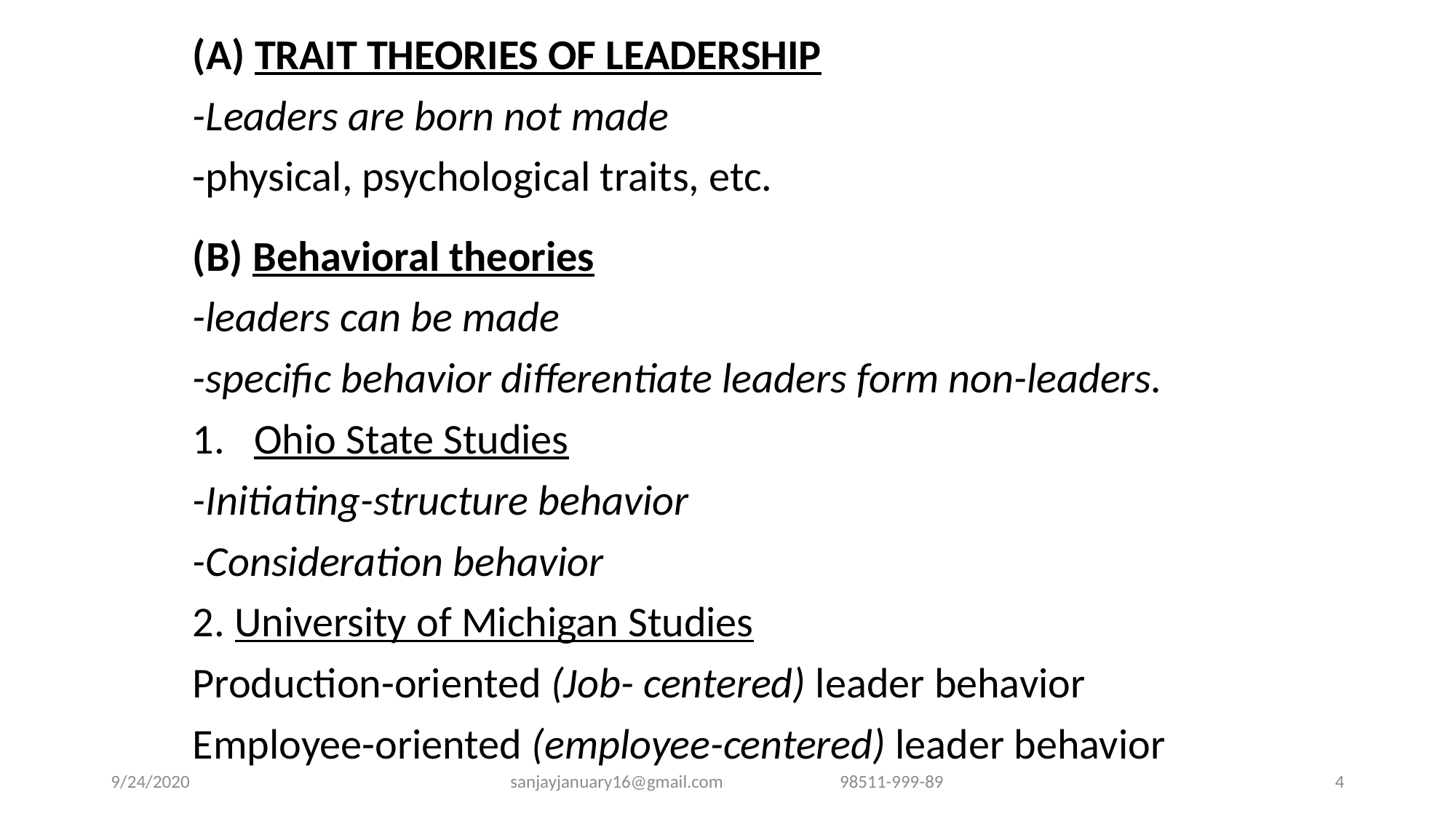

(A) TRAIT THEORIES OF LEADERSHIP
-Leaders are born not made
-physical, psychological traits, etc.

(B) Behavioral theories
-leaders can be made
-specific behavior differentiate leaders form non-leaders.
Ohio State Studies
-Initiating-structure behavior
-Consideration behavior
2. University of Michigan Studies
Production-oriented (Job- centered) leader behavior
Employee-oriented (employee-centered) leader behavior
9/24/2020
sanjayjanuary16@gmail.com                            98511-999-89
4